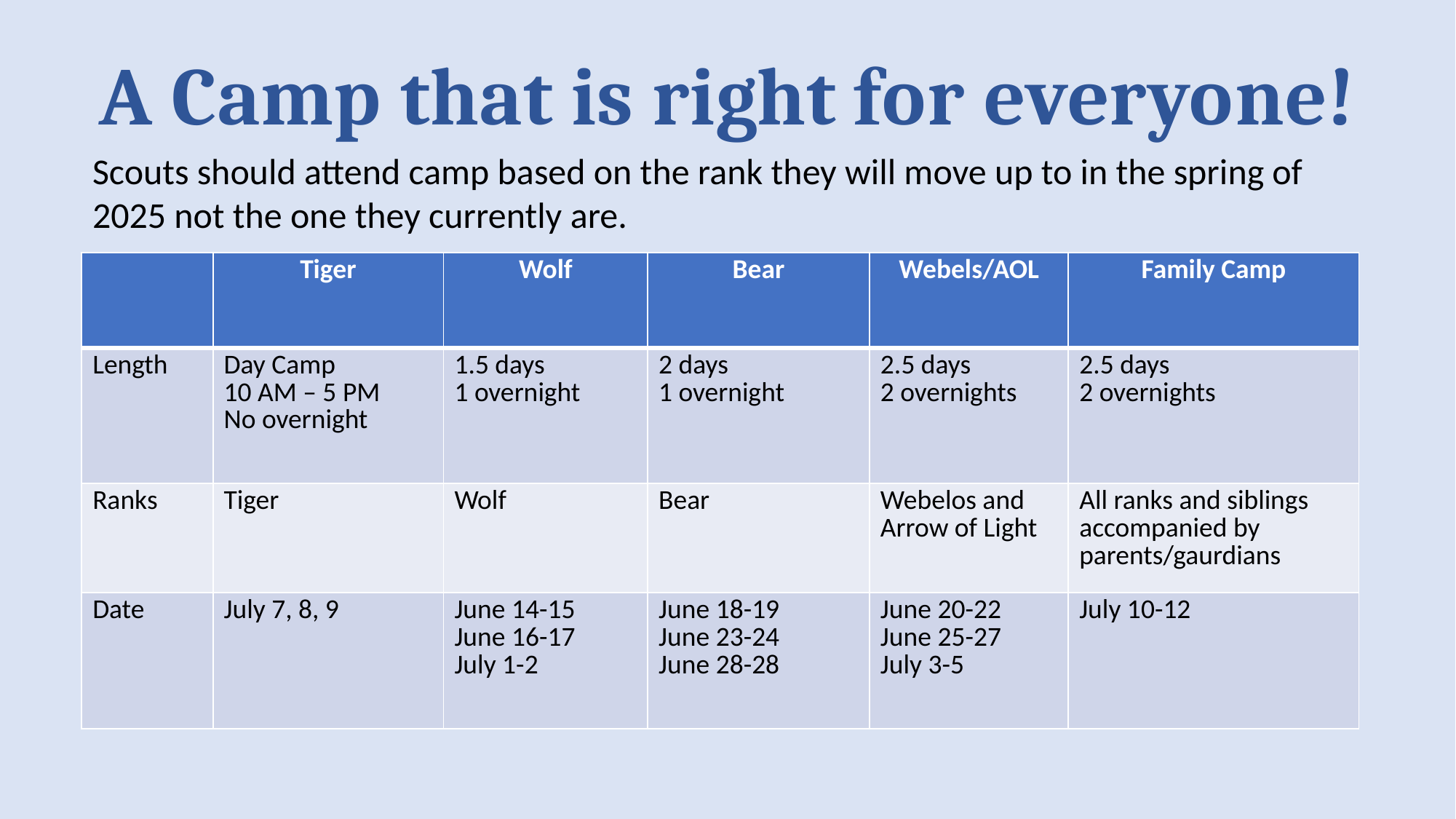

A Camp that is right for everyone!
Scouts should attend camp based on the rank they will move up to in the spring of 2025 not the one they currently are.
|  | Tiger | Wolf | Bear | Webels/AOL | Family Camp |
| --- | --- | --- | --- | --- | --- |
| Length | Day Camp 10 AM – 5 PM No overnight | 1.5 days 1 overnight | 2 days 1 overnight | 2.5 days 2 overnights | 2.5 days 2 overnights |
| Ranks | Tiger | Wolf | Bear | Webelos and Arrow of Light | All ranks and siblings accompanied by parents/gaurdians |
| Date | July 7, 8, 9 | June 14-15 June 16-17 July 1-2 | June 18-19 June 23-24 June 28-28 | June 20-22 June 25-27 July 3-5 | July 10-12 |